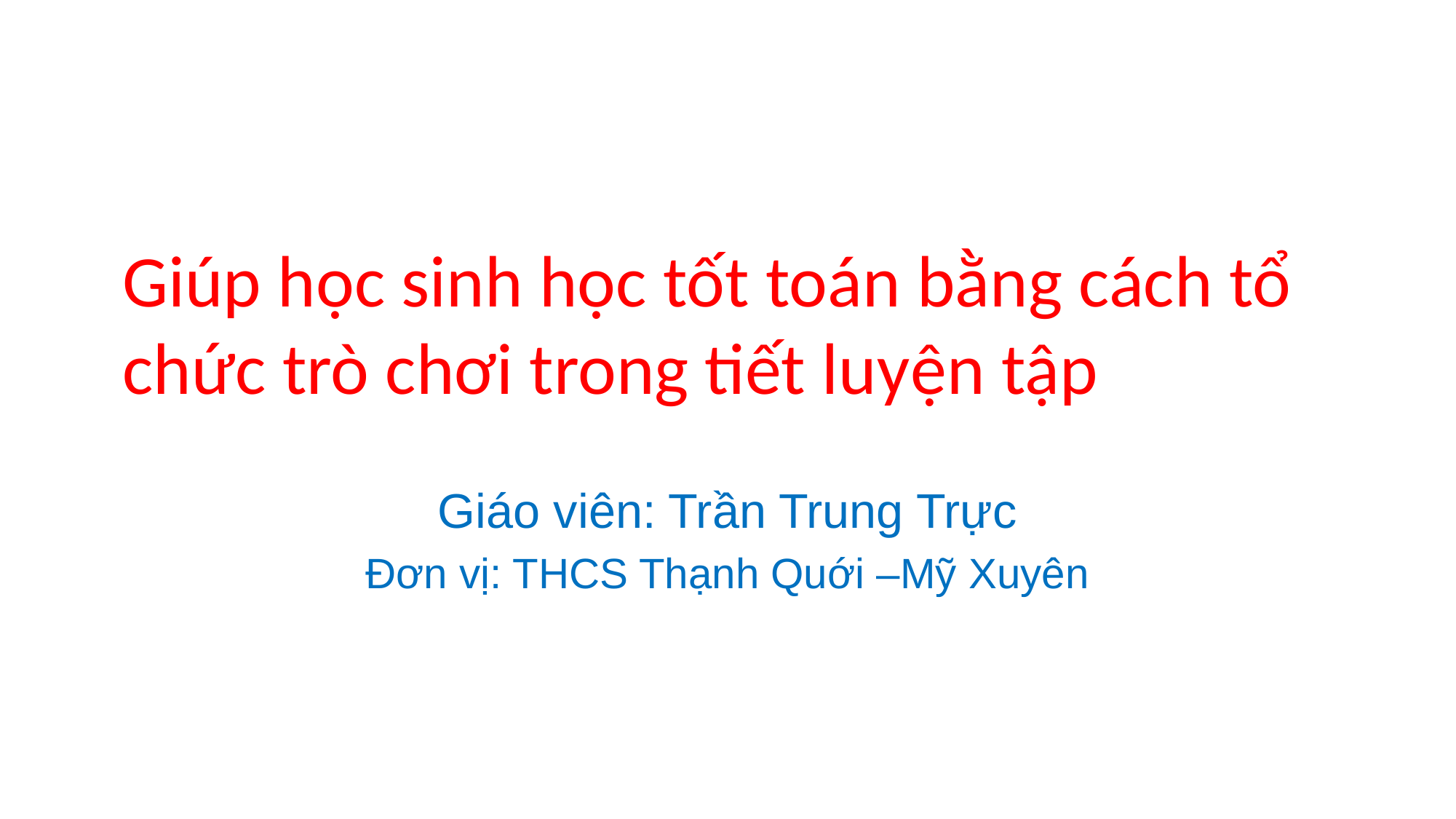

# Giúp học sinh học tốt toán bằng cách tổ chức trò chơi trong tiết luyện tập
Giáo viên: Trần Trung Trực
Đơn vị: THCS Thạnh Quới –Mỹ Xuyên